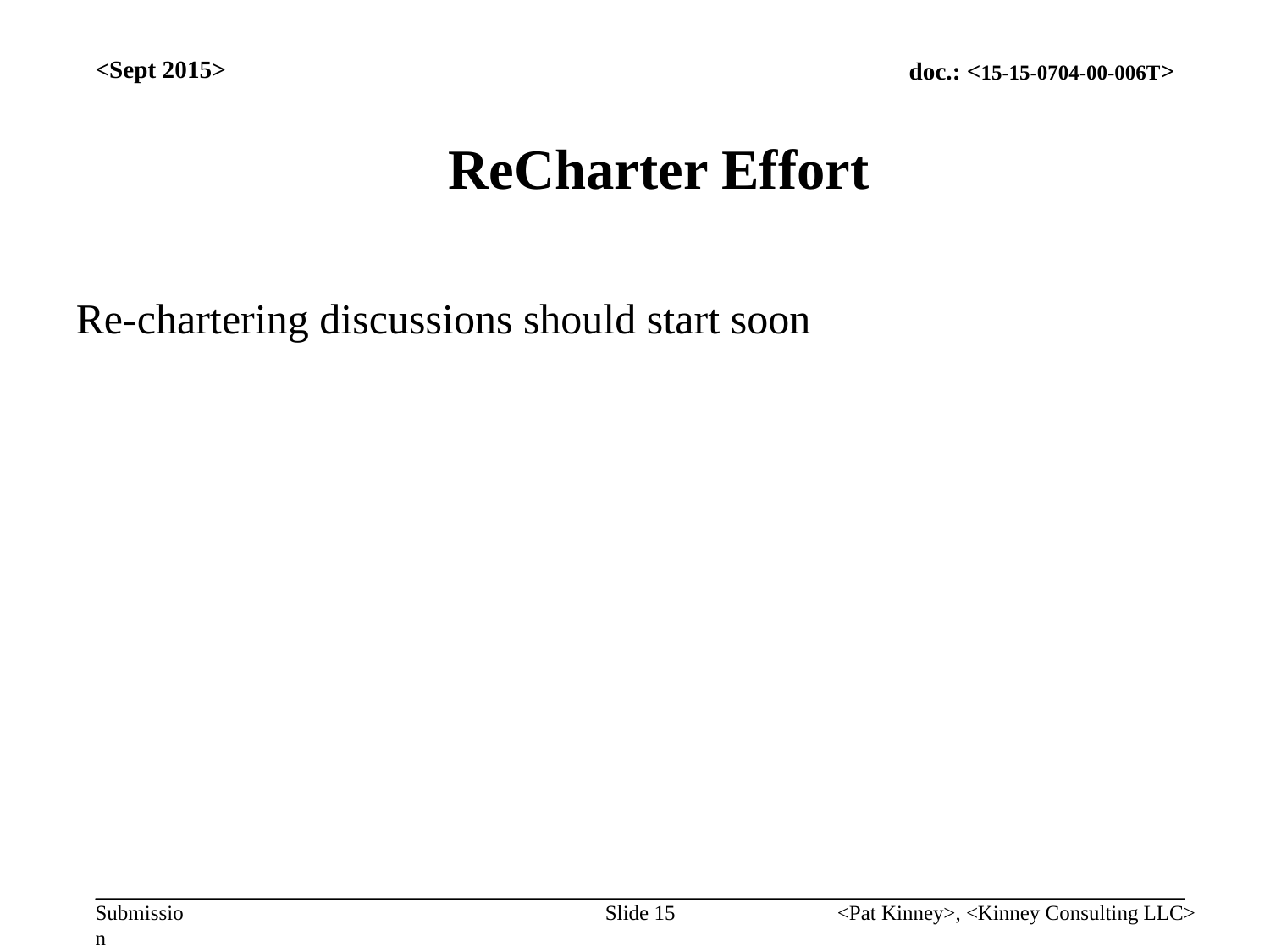

<Sept 2015>
ReCharter Effort
Re-chartering discussions should start soon
Slide 15
<Pat Kinney>, <Kinney Consulting LLC>